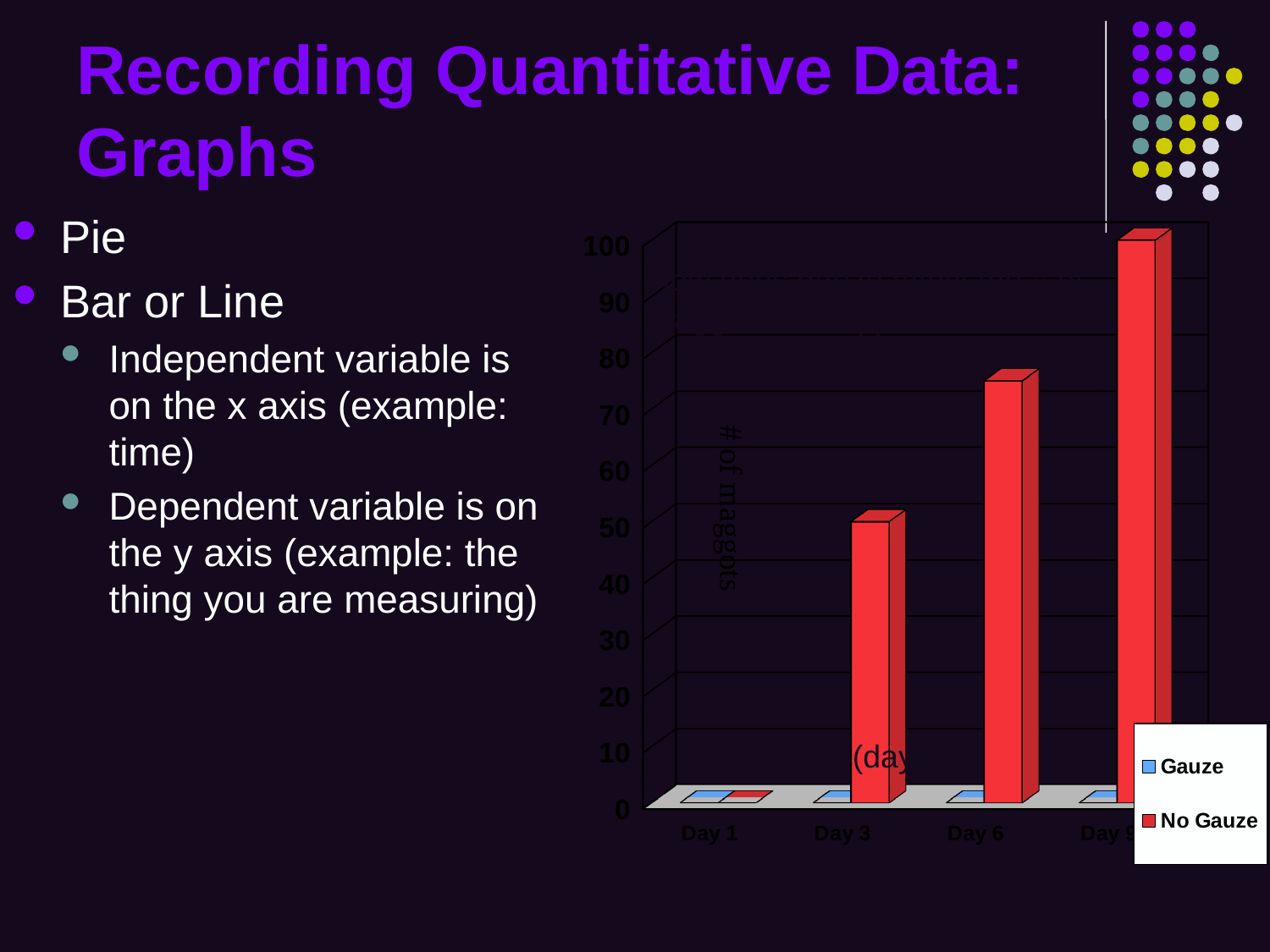

# Recording Quantitative Data: Graphs

[unsupported chart]

Pie
Bar or Line
Independent variable is on the x axis (example: time)
Dependent variable is on the y axis (example: the thing you are measuring)

How does gauze affect the # of maggots that appear?
Time (days)